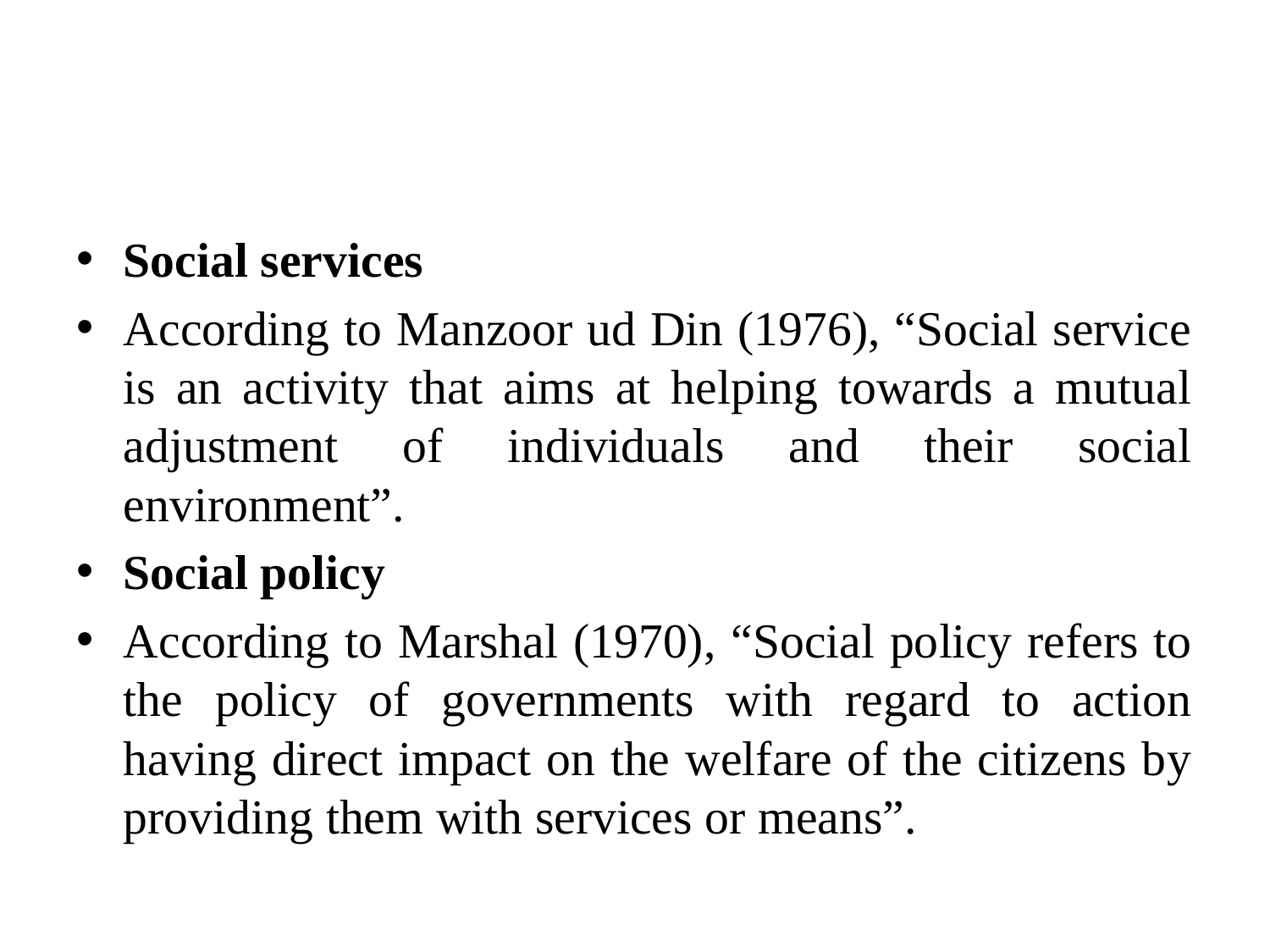

#
Social services
According to Manzoor ud Din (1976), “Social service is an activity that aims at helping towards a mutual adjustment of individuals and their social environment”.
Social policy
According to Marshal (1970), “Social policy refers to the policy of governments with regard to action having direct impact on the welfare of the citizens by providing them with services or means”.